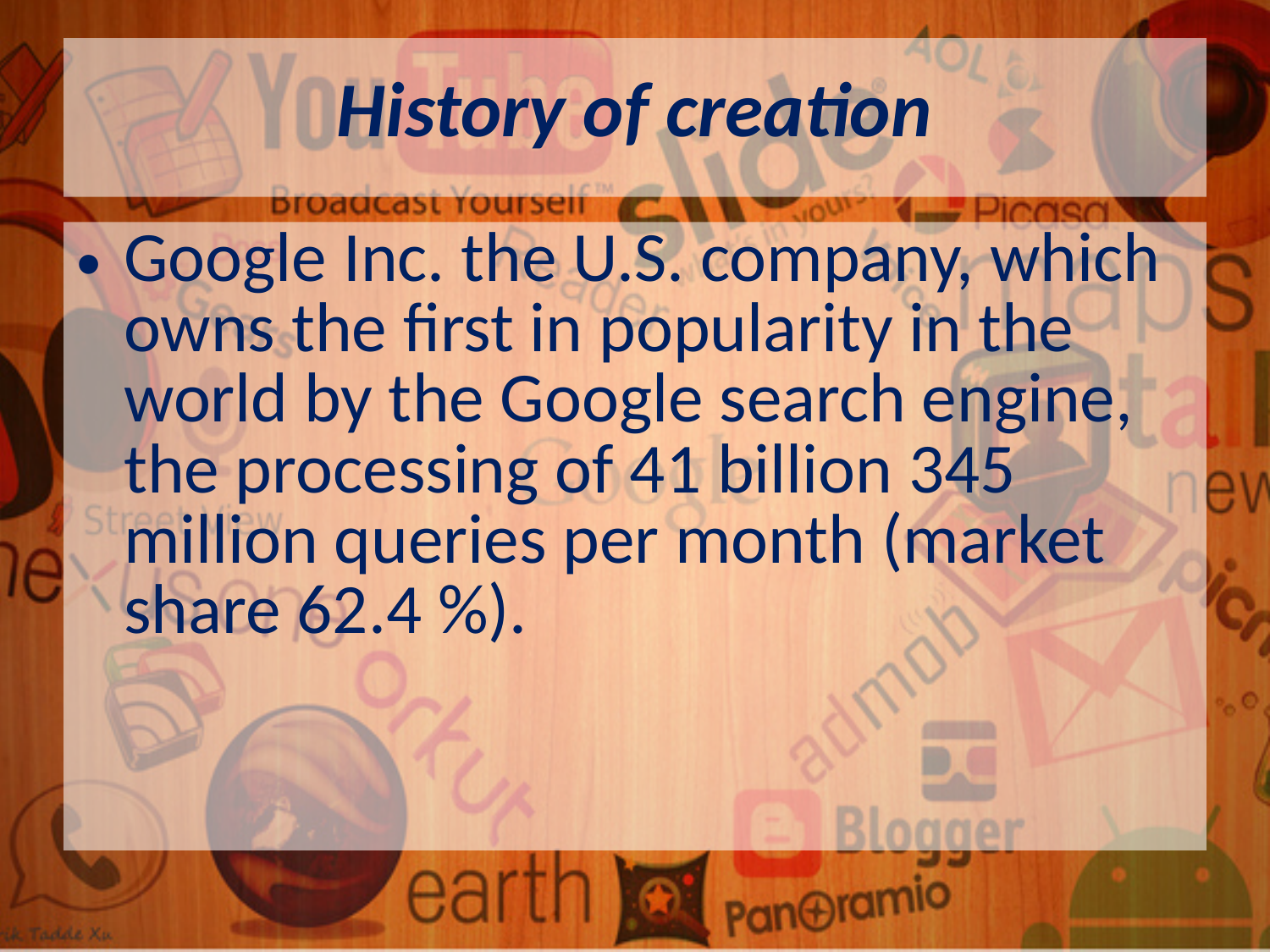

# History of creation
Google Inc. the U.S. company, which owns the first in popularity in the world by the Google search engine, the processing of 41 billion 345 million queries per month (market share 62.4 %).